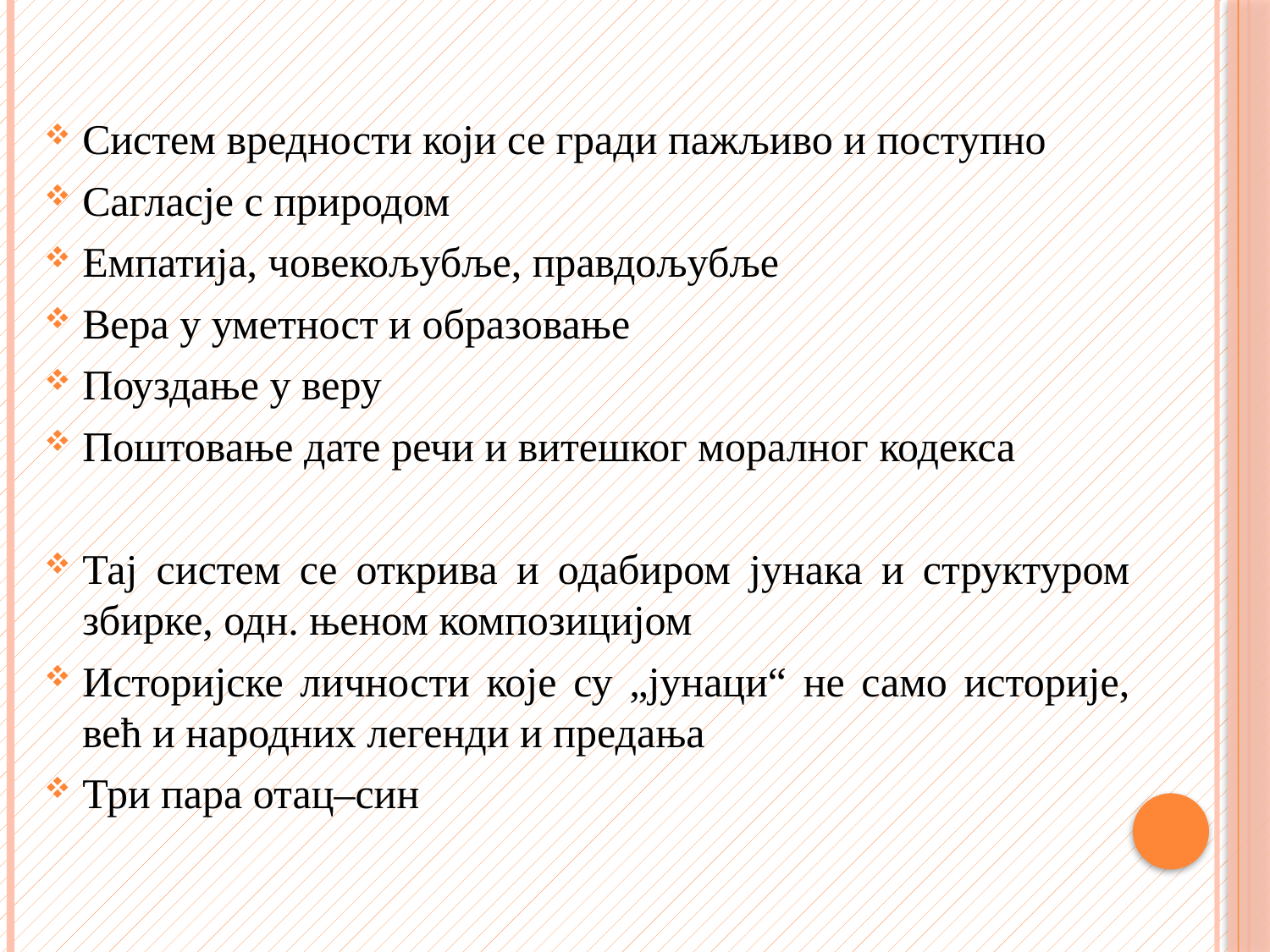

#
Систем вредности који се гради пажљиво и поступно
Сагласје с природом
Емпатија, човекољубље, правдољубље
Вера у уметност и образовање
Поуздање у веру
Поштовање дате речи и витешког моралног кодекса

Тај систем се открива и одабиром јунака и структуром збирке, одн. њеном композицијом
Историјске личности које су „јунаци“ не само историје, већ и народних легенди и предања
Три пара отац–син